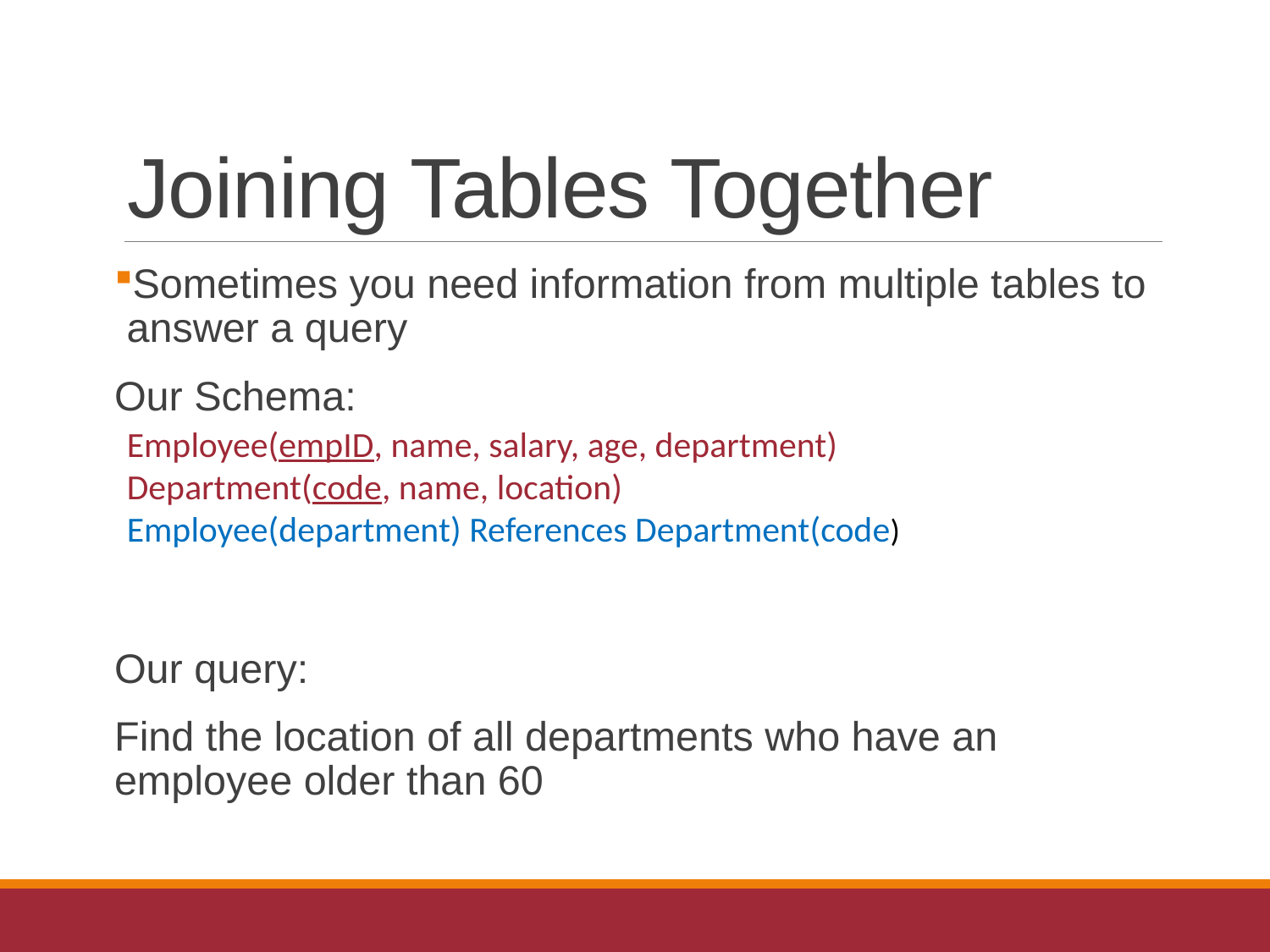

# Joining Tables Together
Sometimes you need information from multiple tables to answer a query
Our Schema:

Our query:
Find the location of all departments who have an employee older than 60
Employee(empID, name, salary, age, department)
Department(code, name, location)
Employee(department) References Department(code)